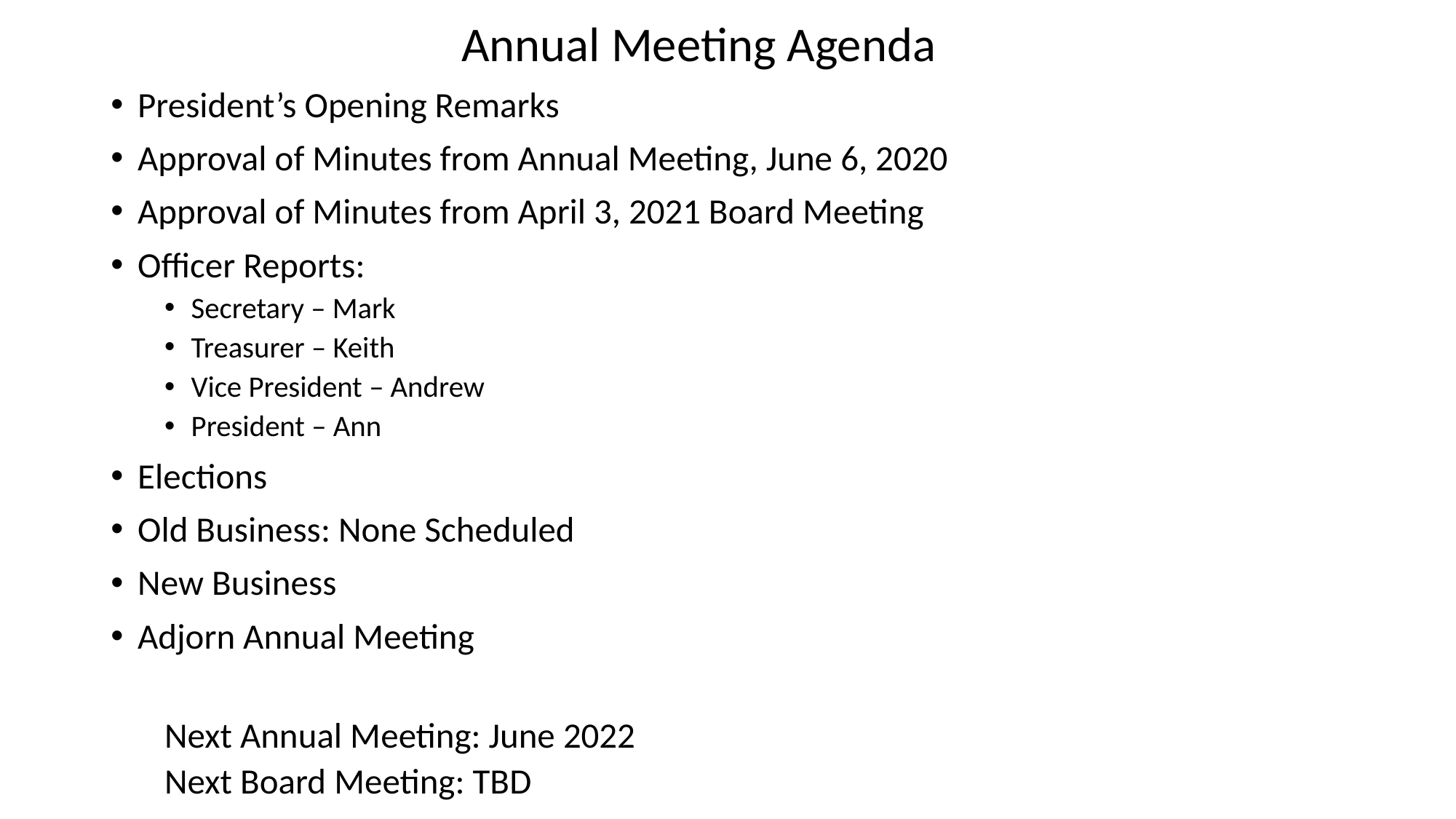

# Annual Meeting Agenda
President’s Opening Remarks
Approval of Minutes from Annual Meeting, June 6, 2020
Approval of Minutes from April 3, 2021 Board Meeting
Officer Reports:
Secretary – Mark
Treasurer – Keith
Vice President – Andrew
President – Ann
Elections
Old Business: None Scheduled
New Business
Adjorn Annual Meeting

Next Annual Meeting: June 2022
Next Board Meeting: TBD